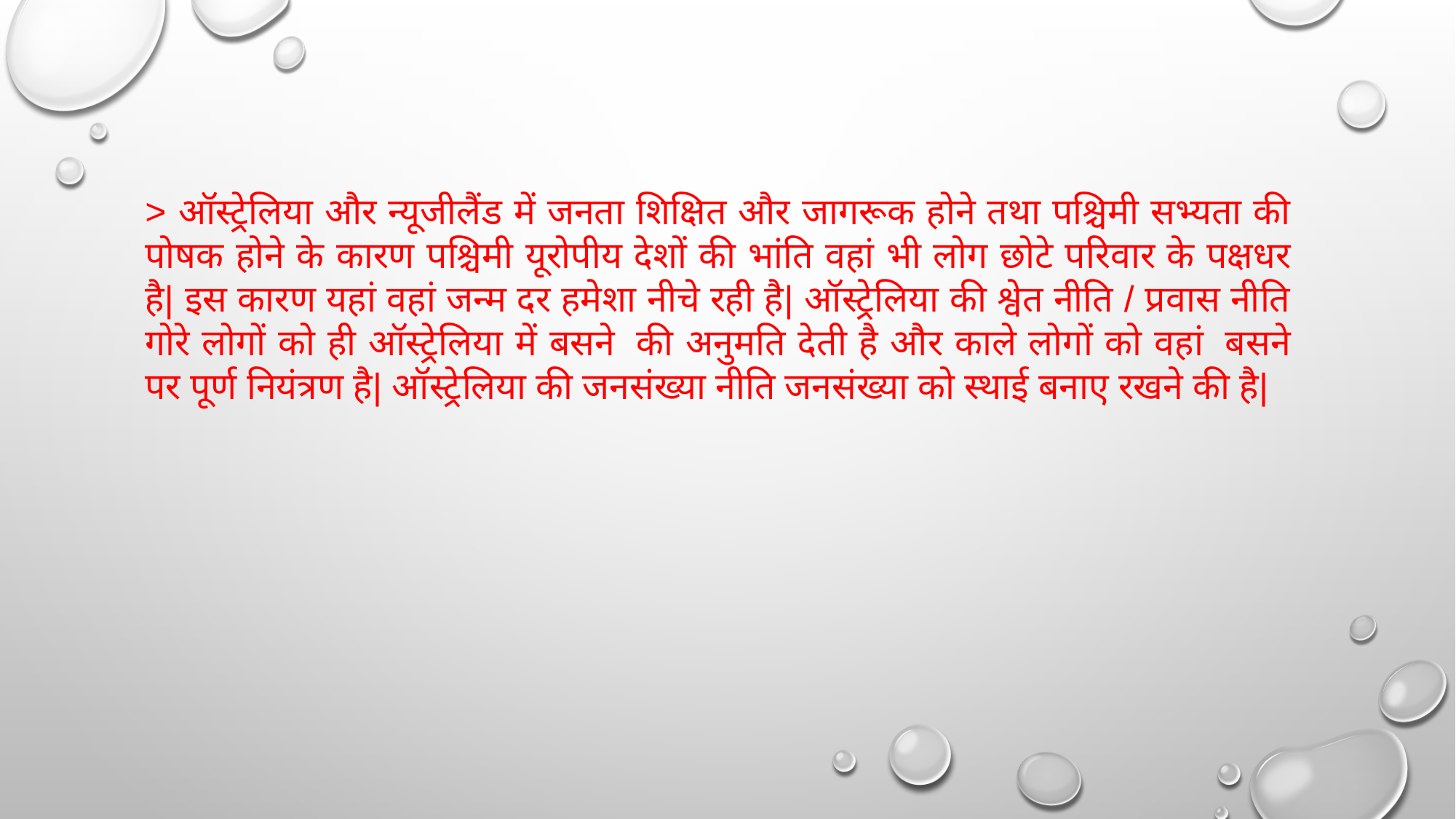

> ऑस्ट्रेलिया और न्यूजीलैंड में जनता शिक्षित और जागरूक होने तथा पश्चिमी सभ्यता की पोषक होने के कारण पश्चिमी यूरोपीय देशों की भांति वहां भी लोग छोटे परिवार के पक्षधर है| इस कारण यहां वहां जन्म दर हमेशा नीचे रही है| ऑस्ट्रेलिया की श्वेत नीति / प्रवास नीति गोरे लोगों को ही ऑस्ट्रेलिया में बसने  की अनुमति देती है और काले लोगों को वहां  बसने पर पूर्ण नियंत्रण है| ऑस्ट्रेलिया की जनसंख्या नीति जनसंख्या को स्थाई बनाए रखने की है|